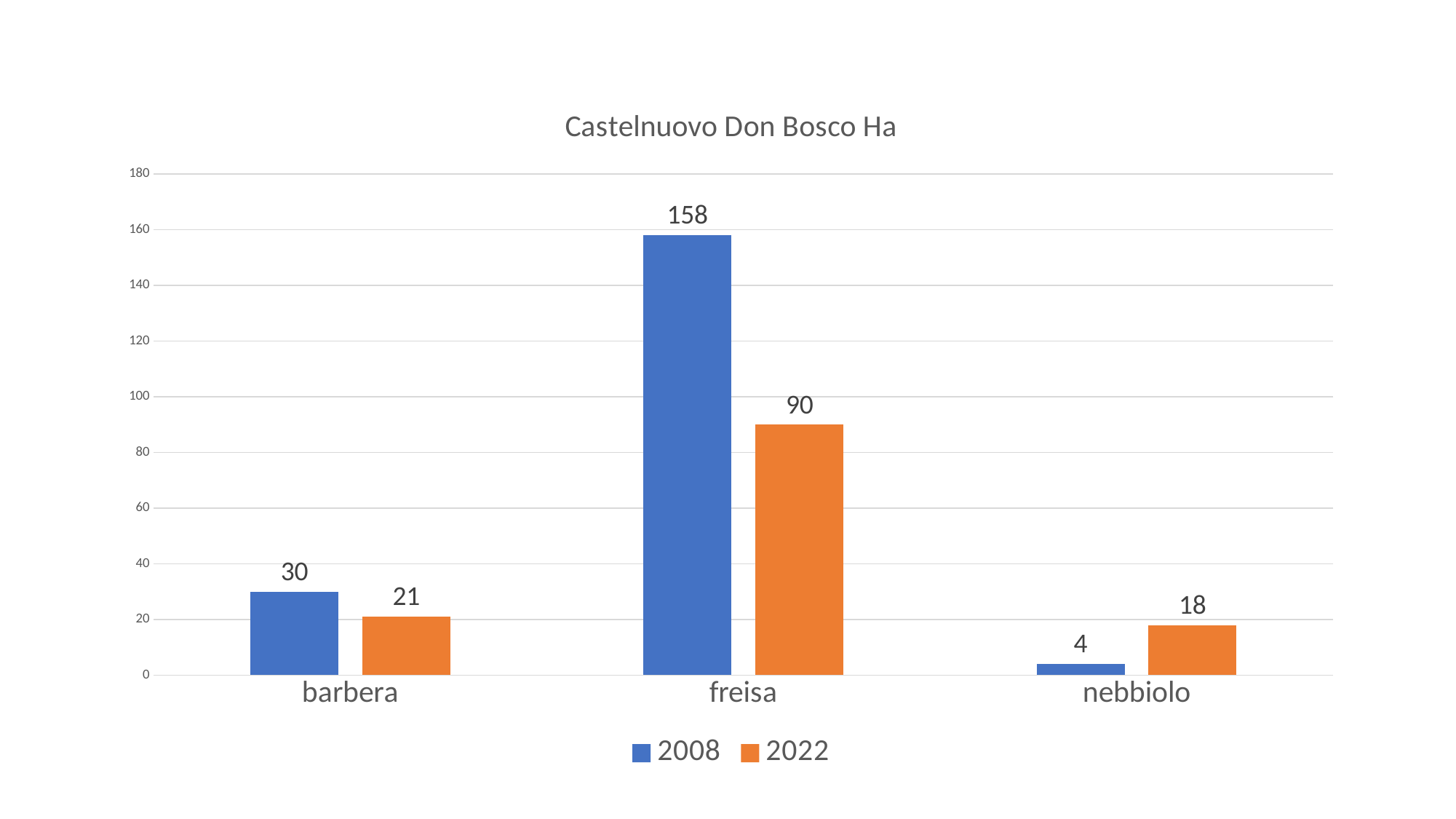

### Chart: Castelnuovo Don Bosco Ha

| Category | 2008 | 2022 |
|---|---|---|
| barbera | 30.0 | 21.0 |
| freisa | 158.0 | 90.0 |
| nebbiolo | 4.0 | 18.0 |